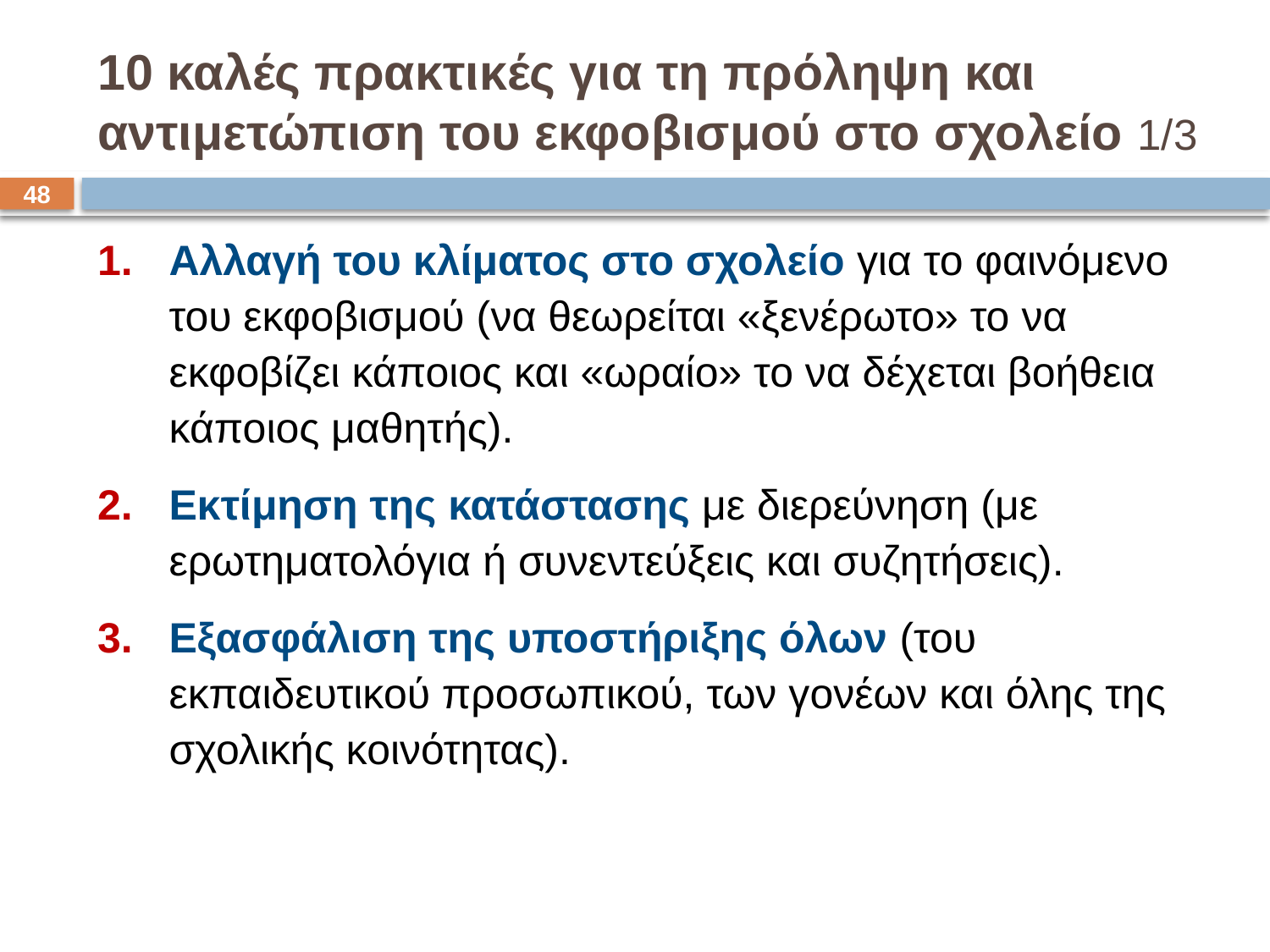

# 10 καλές πρακτικές για τη πρόληψη και αντιμετώπιση του εκφοβισμού στο σχολείο 1/3
48
Αλλαγή του κλίματος στο σχολείο για το φαινόμενο του εκφοβισμού (να θεωρείται «ξενέρωτο» το να εκφοβίζει κάποιος και «ωραίο» το να δέχεται βοήθεια κάποιος μαθητής).
Εκτίμηση της κατάστασης με διερεύνηση (με ερωτηματολόγια ή συνεντεύξεις και συζητήσεις).
Εξασφάλιση της υποστήριξης όλων (του εκπαιδευτικού προσωπικού, των γονέων και όλης της σχολικής κοινότητας).